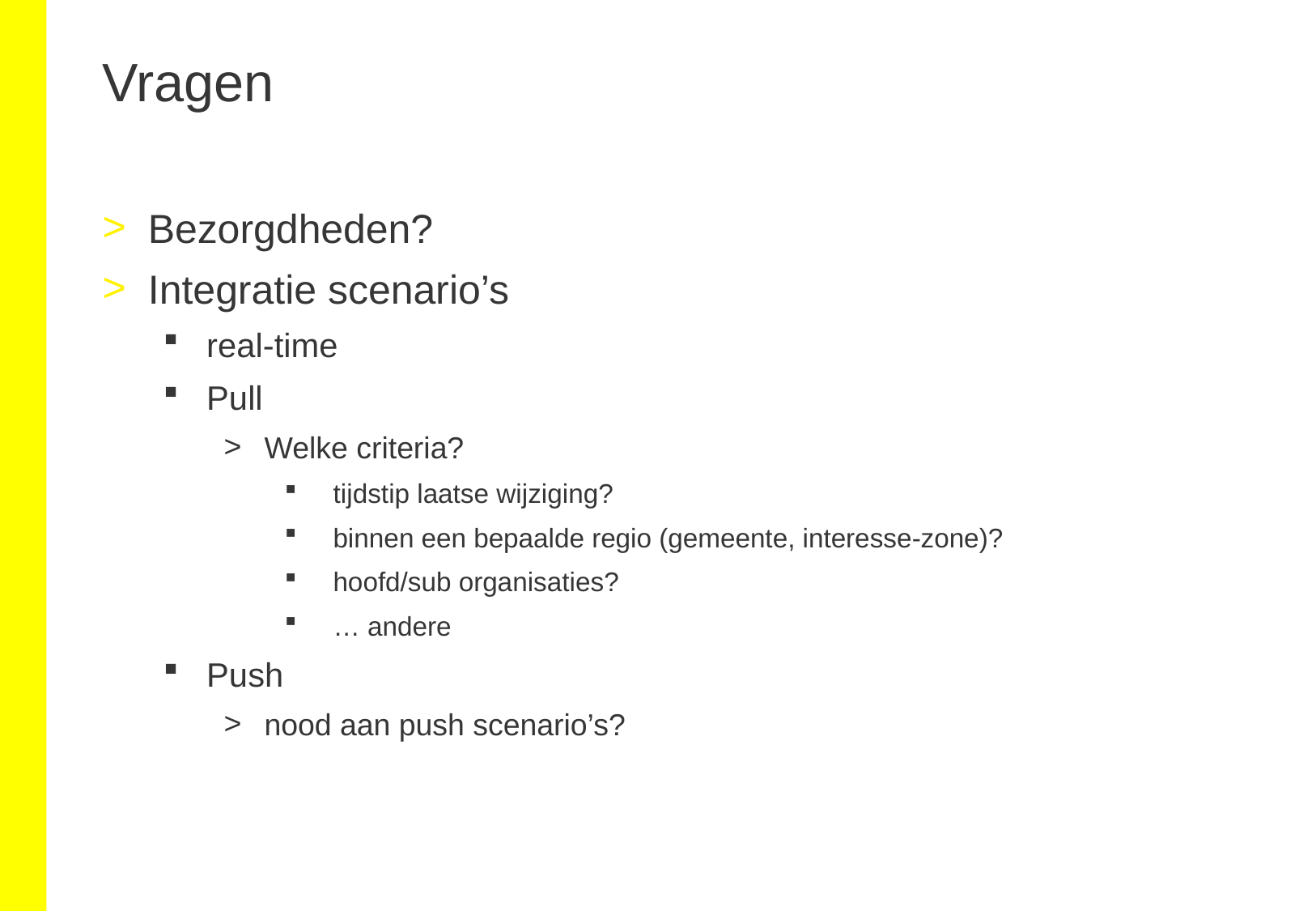

# Vragen
Bezorgdheden?
Integratie scenario’s
real-time
Pull
Welke criteria?
tijdstip laatse wijziging?
binnen een bepaalde regio (gemeente, interesse-zone)?
hoofd/sub organisaties?
… andere
Push
nood aan push scenario’s?